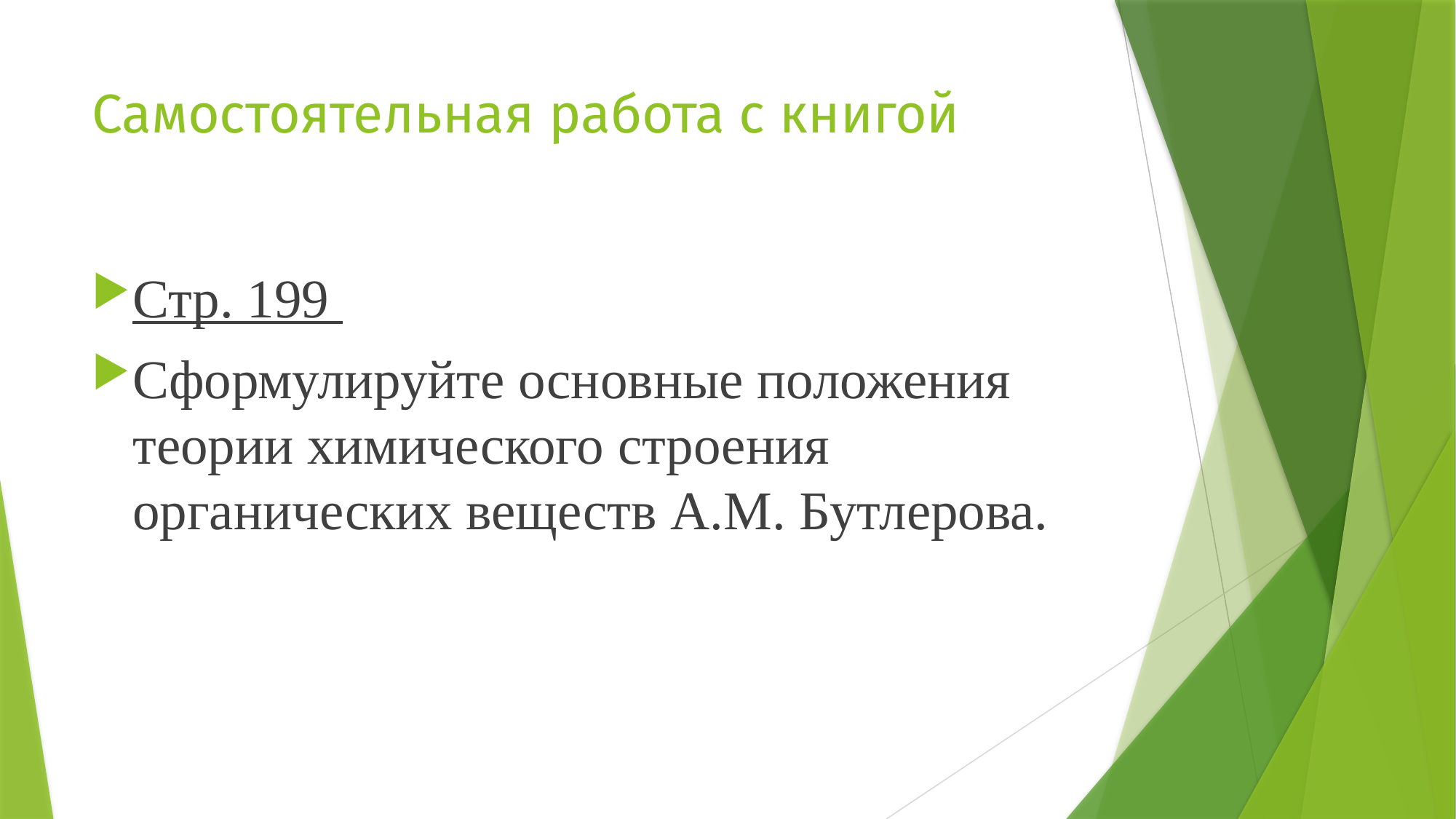

# Самостоятельная работа с книгой
Стр. 199
Сформулируйте основные положения теории химического строения органических веществ А.М. Бутлерова.